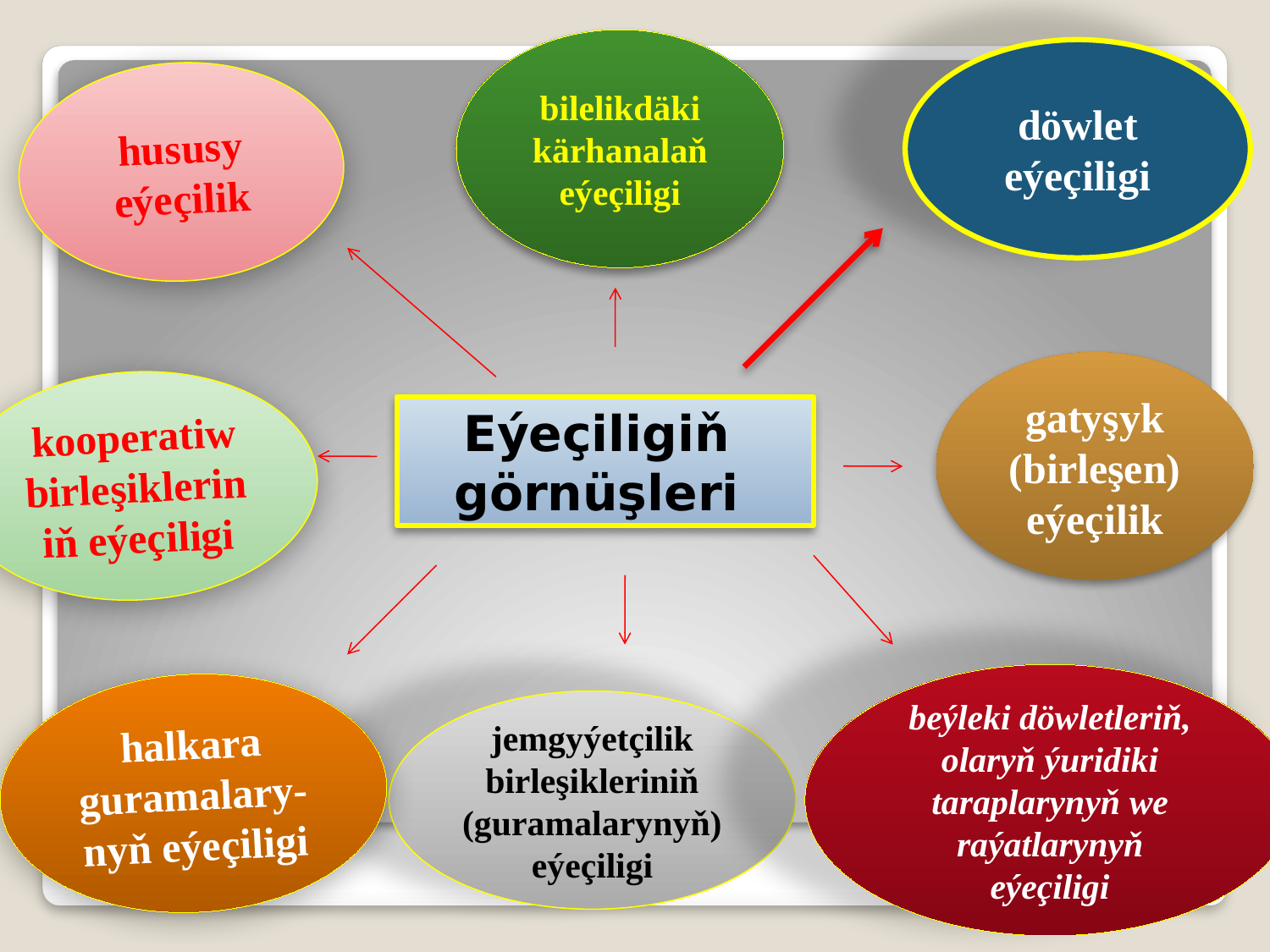

bilelikdäki kärhanalaň eýeçiligi
döwlet eýeçiligi
hususy eýeçilik
gatyşyk (birleşen) eýeçilik
kooperatiw birleşikleriniň eýeçiligi
Eýeçiligiň  görnüşleri
beýleki döwletleriň, olaryň ýuridiki taraplarynyň we raýatlarynyň
eýeçiligi
halkara guramalary-
nyň eýeçiligi
jemgyýetçilik birleşikleriniň (guramalarynyň) eýeçiligi